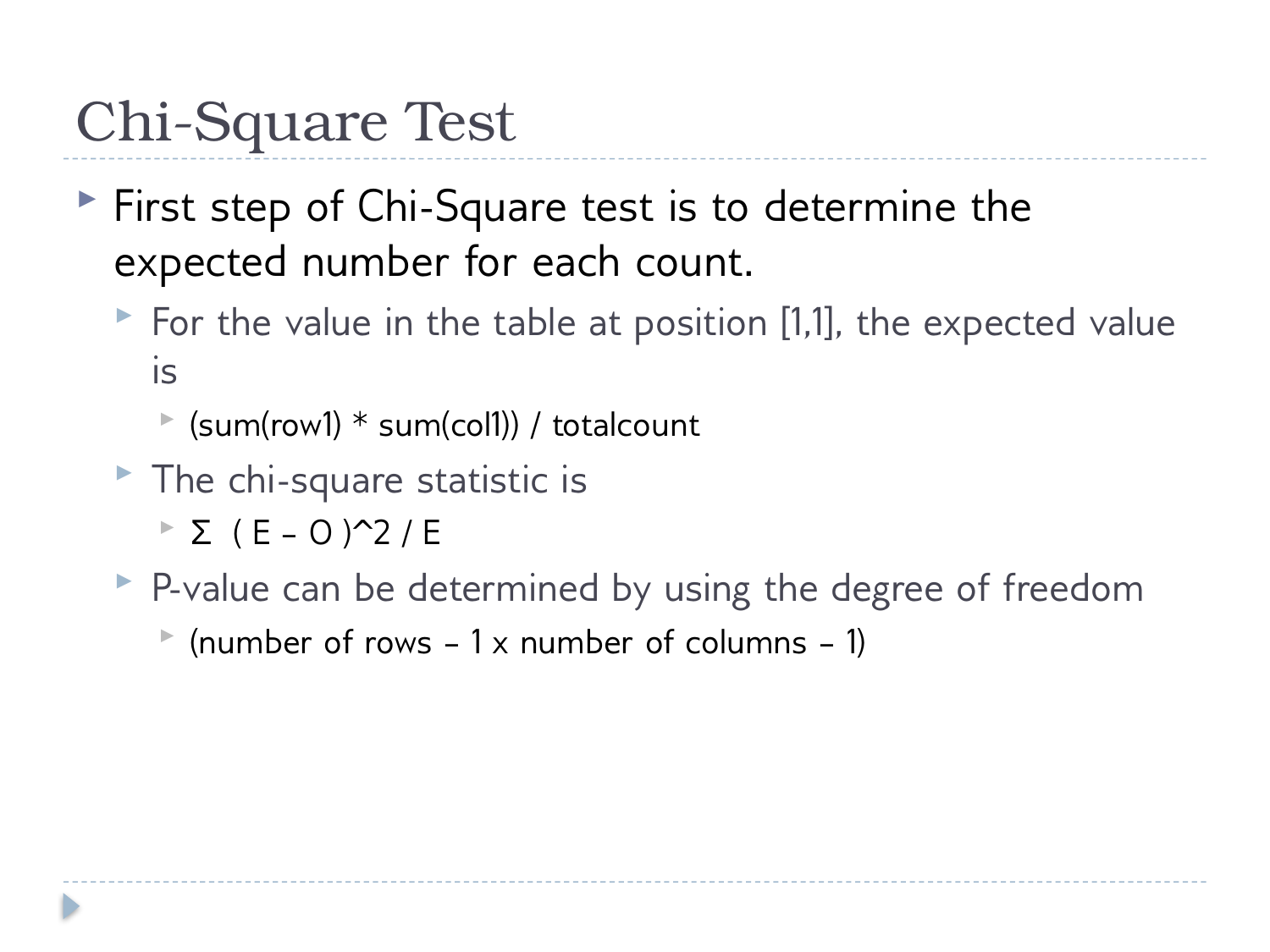

# Chi-Square Test
First step of Chi-Square test is to determine the expected number for each count.
For the value in the table at position [1,1], the expected value is
(sum(row1) * sum(col1)) / totalcount
The chi-square statistic is
Σ  ( E – O )^2 / E
P-value can be determined by using the degree of freedom
(number of rows – 1 x number of columns – 1)